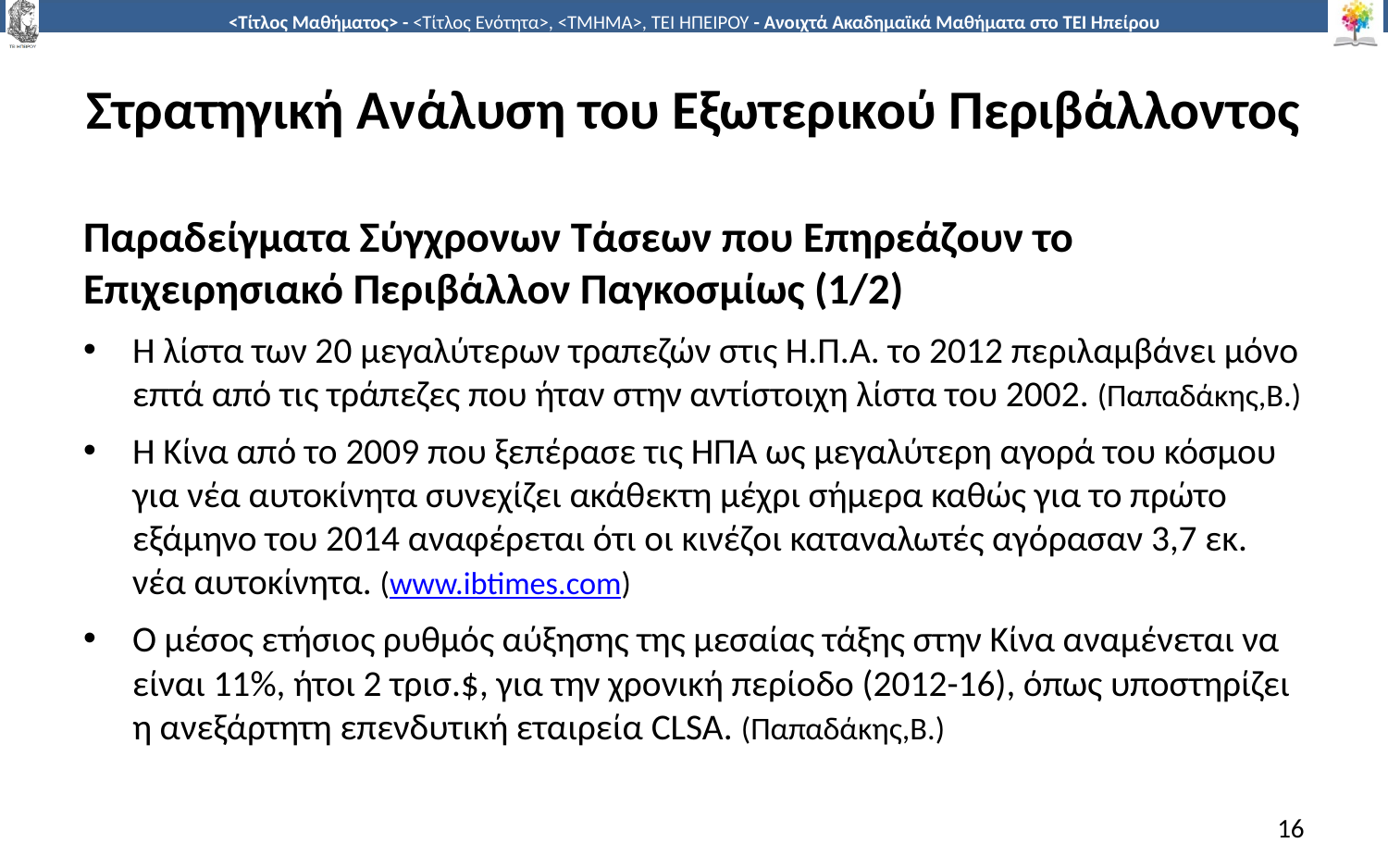

# Στρατηγική Ανάλυση του Εξωτερικού Περιβάλλοντος
Παραδείγματα Σύγχρονων Τάσεων που Επηρεάζουν το Επιχειρησιακό Περιβάλλον Παγκοσμίως (1/2)
Η λίστα των 20 μεγαλύτερων τραπεζών στις Η.Π.Α. το 2012 περιλαμβάνει μόνο επτά από τις τράπεζες που ήταν στην αντίστοιχη λίστα του 2002. (Παπαδάκης,Β.)
Η Κίνα από το 2009 που ξεπέρασε τις ΗΠΑ ως μεγαλύτερη αγορά του κόσμου για νέα αυτοκίνητα συνεχίζει ακάθεκτη μέχρι σήμερα καθώς για το πρώτο εξάμηνο του 2014 αναφέρεται ότι οι κινέζοι καταναλωτές αγόρασαν 3,7 εκ. νέα αυτοκίνητα. (www.ibtimes.com)
Ο μέσος ετήσιος ρυθμός αύξησης της μεσαίας τάξης στην Κίνα αναμένεται να είναι 11%, ήτοι 2 τρισ.$, για την χρονική περίοδο (2012-16), όπως υποστηρίζει η ανεξάρτητη επενδυτική εταιρεία CLSA. (Παπαδάκης,Β.)

16